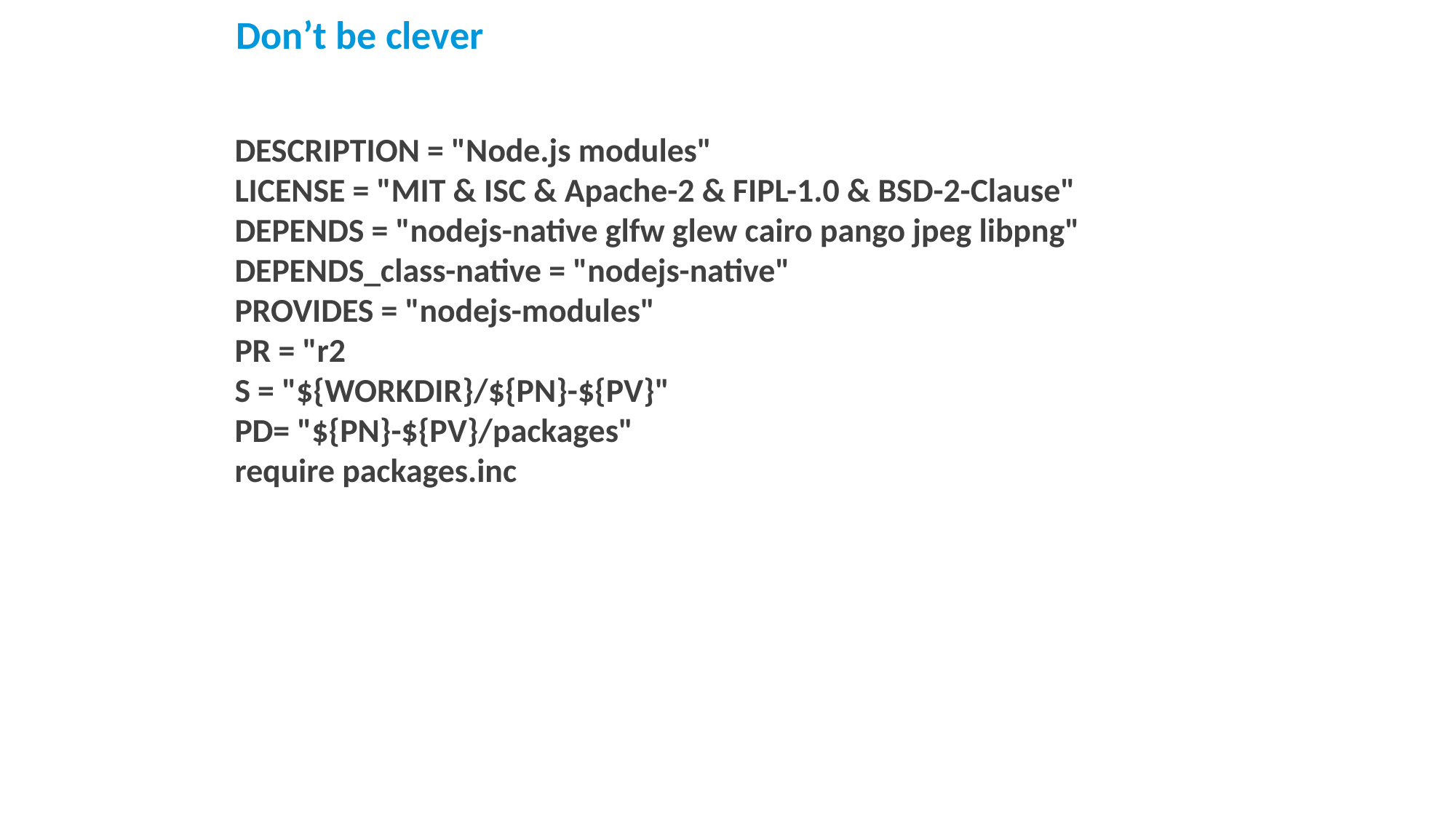

Don’t be clever
DESCRIPTION = "Node.js modules"
LICENSE = "MIT & ISC & Apache-2 & FIPL-1.0 & BSD-2-Clause"
DEPENDS = "nodejs-native glfw glew cairo pango jpeg libpng"
DEPENDS_class-native = "nodejs-native"
PROVIDES = "nodejs-modules"
PR = "r2
S = "${WORKDIR}/${PN}-${PV}"
PD= "${PN}-${PV}/packages"
require packages.inc